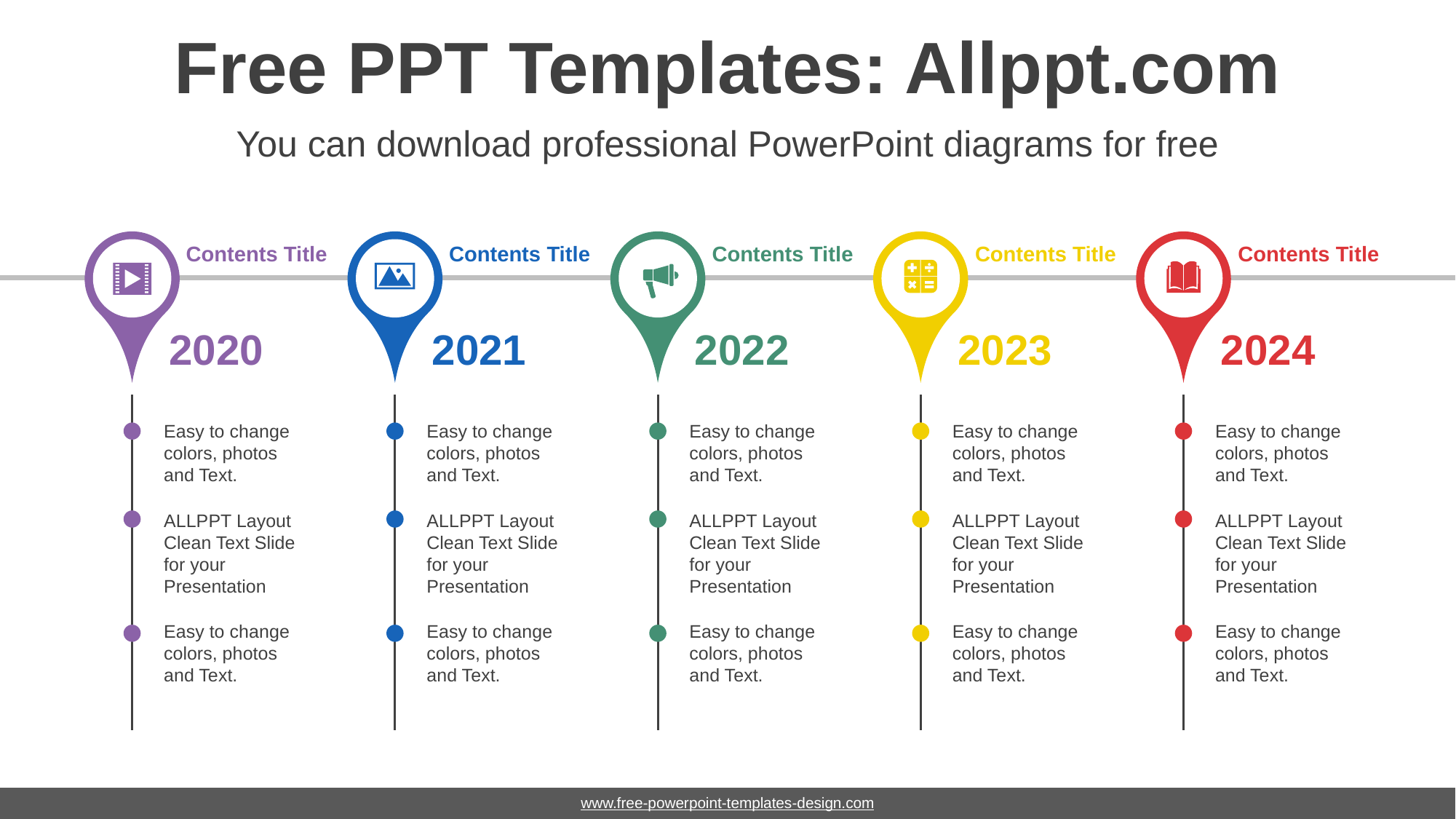

# Free PPT Templates: Allppt.com
You can download professional PowerPoint diagrams for free

Contents Title
Contents Title
Contents Title
Contents Title
Contents Title

2020
2021
2022
2023
2024
Easy to change colors, photos and Text.
Easy to change colors, photos and Text.
Easy to change colors, photos and Text.
Easy to change colors, photos and Text.
Easy to change colors, photos and Text.

ALLPPT Layout Clean Text Slide for your Presentation
ALLPPT Layout Clean Text Slide for your Presentation
ALLPPT Layout Clean Text Slide for your Presentation
ALLPPT Layout Clean Text Slide for your Presentation
ALLPPT Layout Clean Text Slide for your Presentation

Easy to change colors, photos and Text.
Easy to change colors, photos and Text.
Easy to change colors, photos and Text.
Easy to change colors, photos and Text.
Easy to change colors, photos and Text.

www.free-powerpoint-templates-design.com